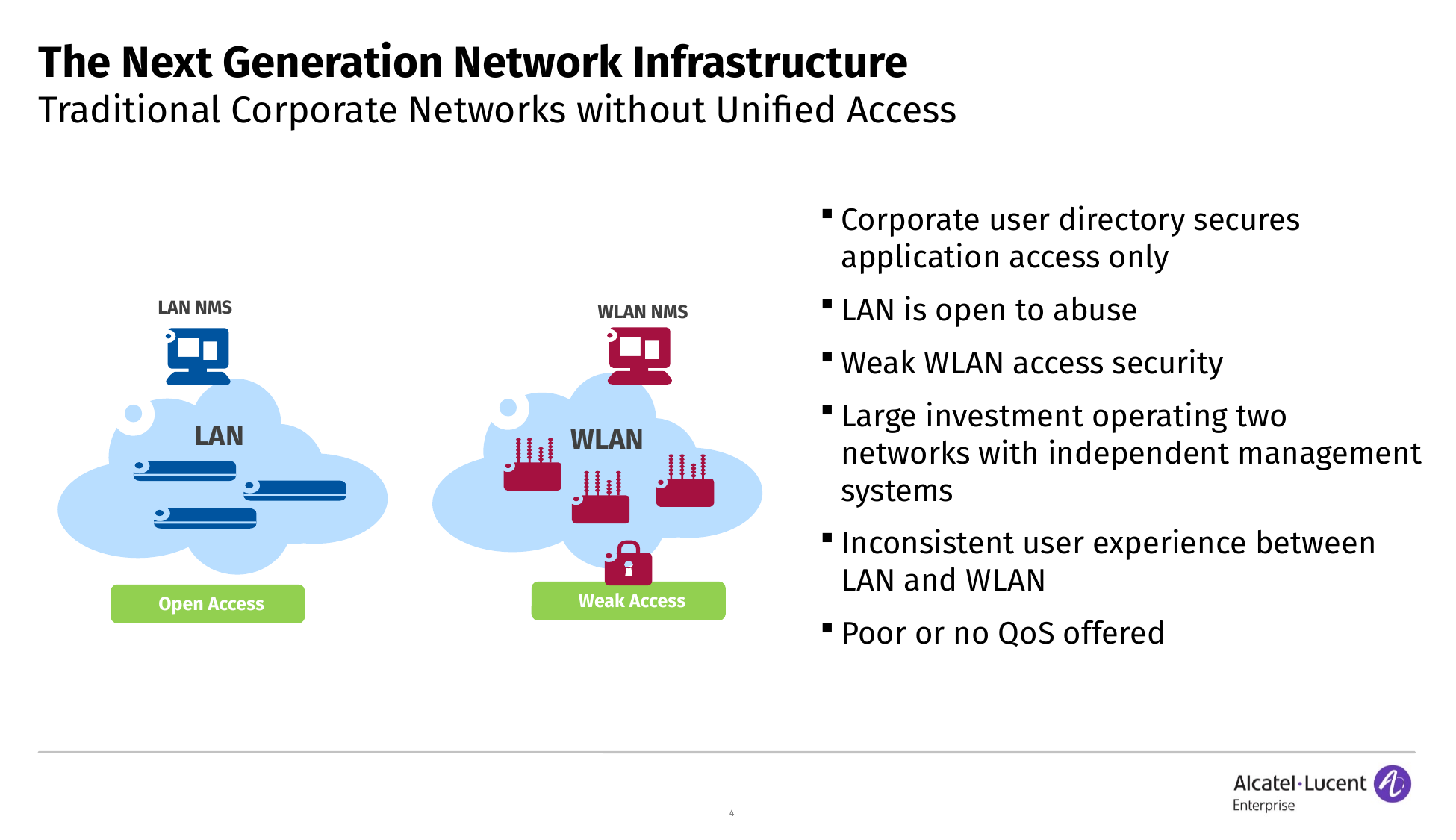

# The Next Generation Network Infrastructure Traditional Corporate Networks without Unified Access
Corporate user directory secures application access only
LAN is open to abuse
Weak WLAN access security
Large investment operating two networks with independent management systems
Inconsistent user experience between LAN and WLAN
Poor or no QoS offered

LAN NMS
WLAN NMS

LAN
WLAN

Weak Access

Open Access